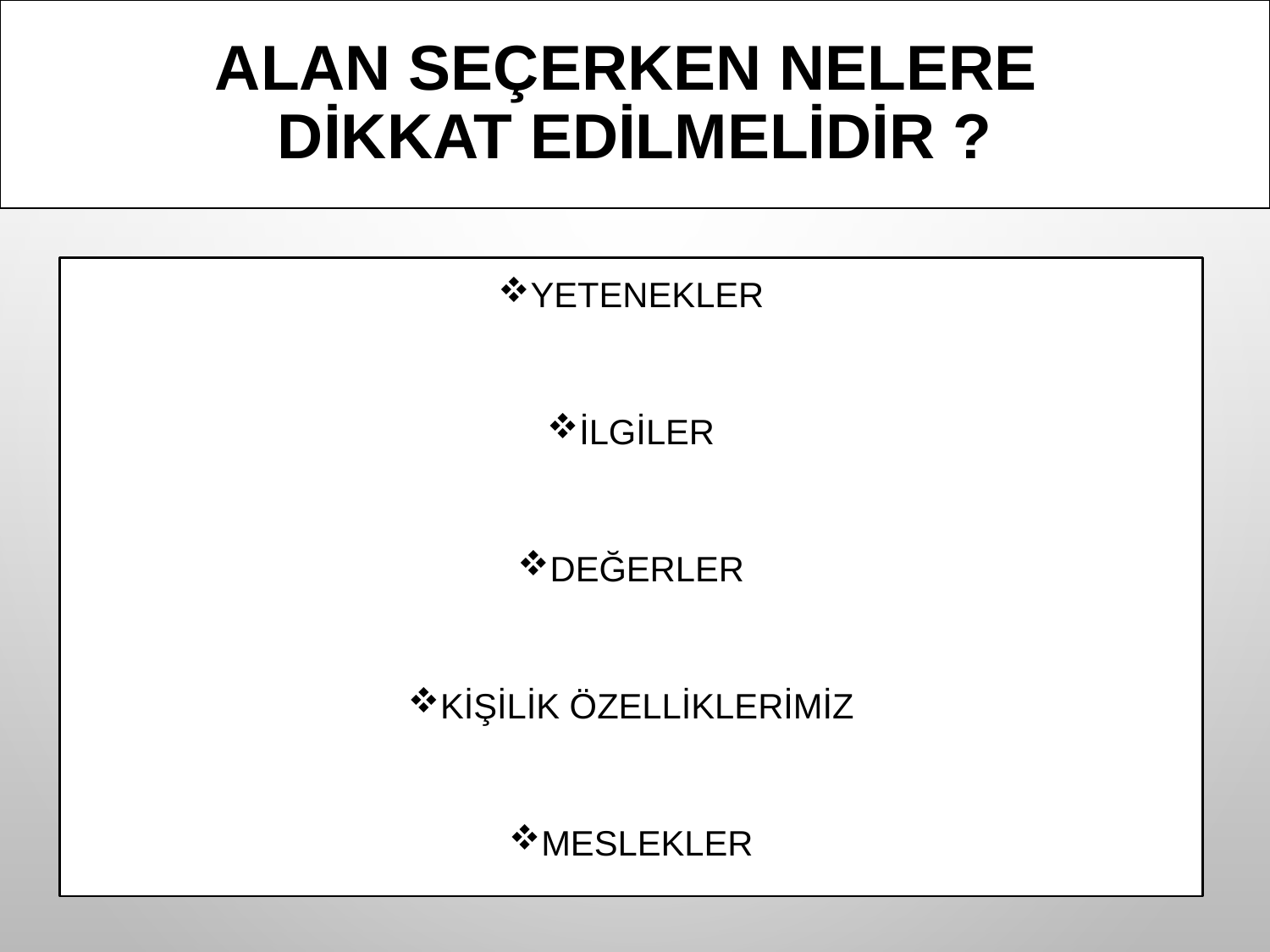

# ALAN SEÇERKEN NELERE DİKKAT EDİLMELİDİR ?
YETENEKLER

İLGİLER

DEĞERLER

KİŞİLİK ÖZELLİKLERİMİZ

MESLEKLER